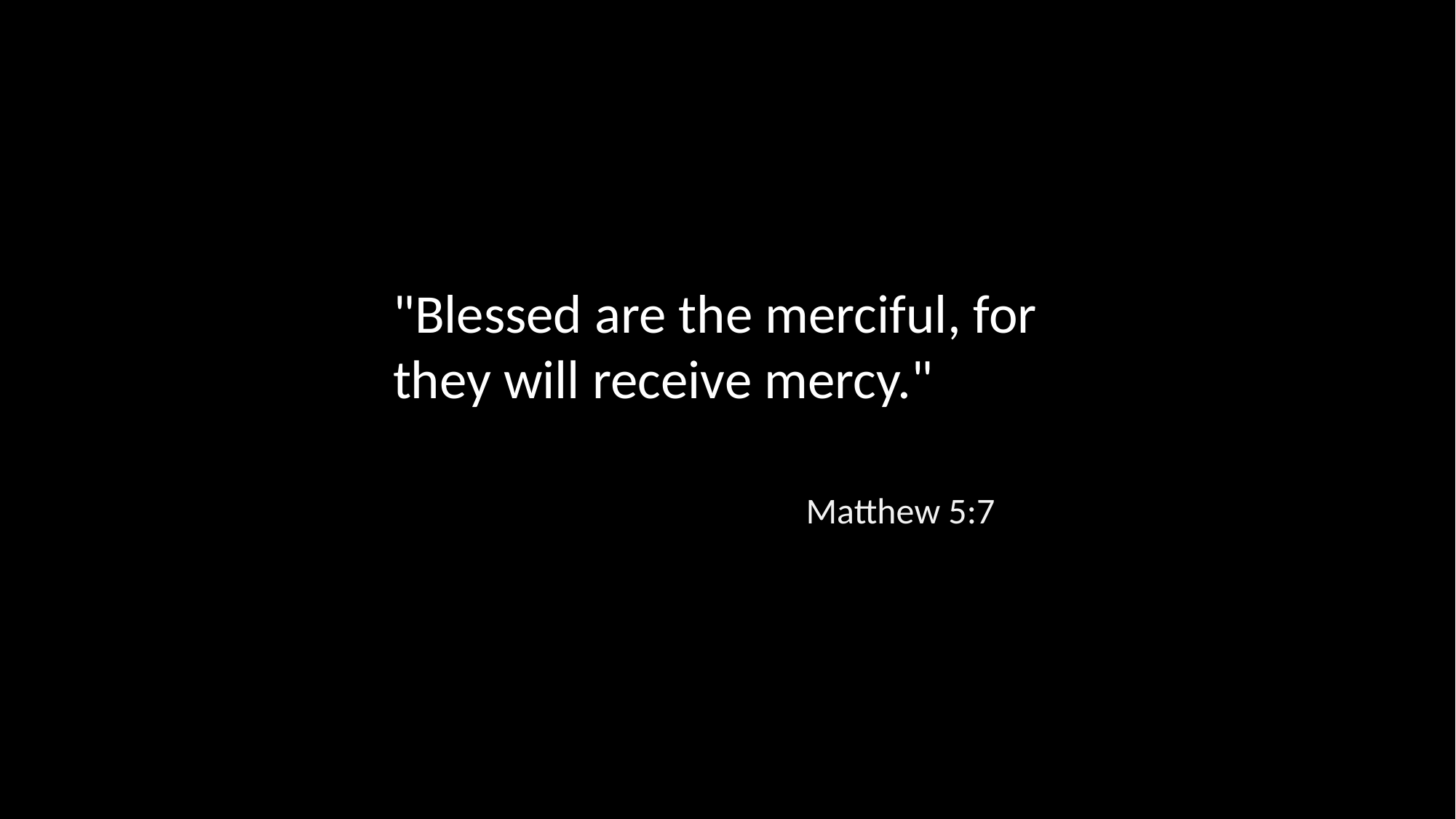

"Blessed are the merciful, for they will receive mercy."
Matthew 5:7